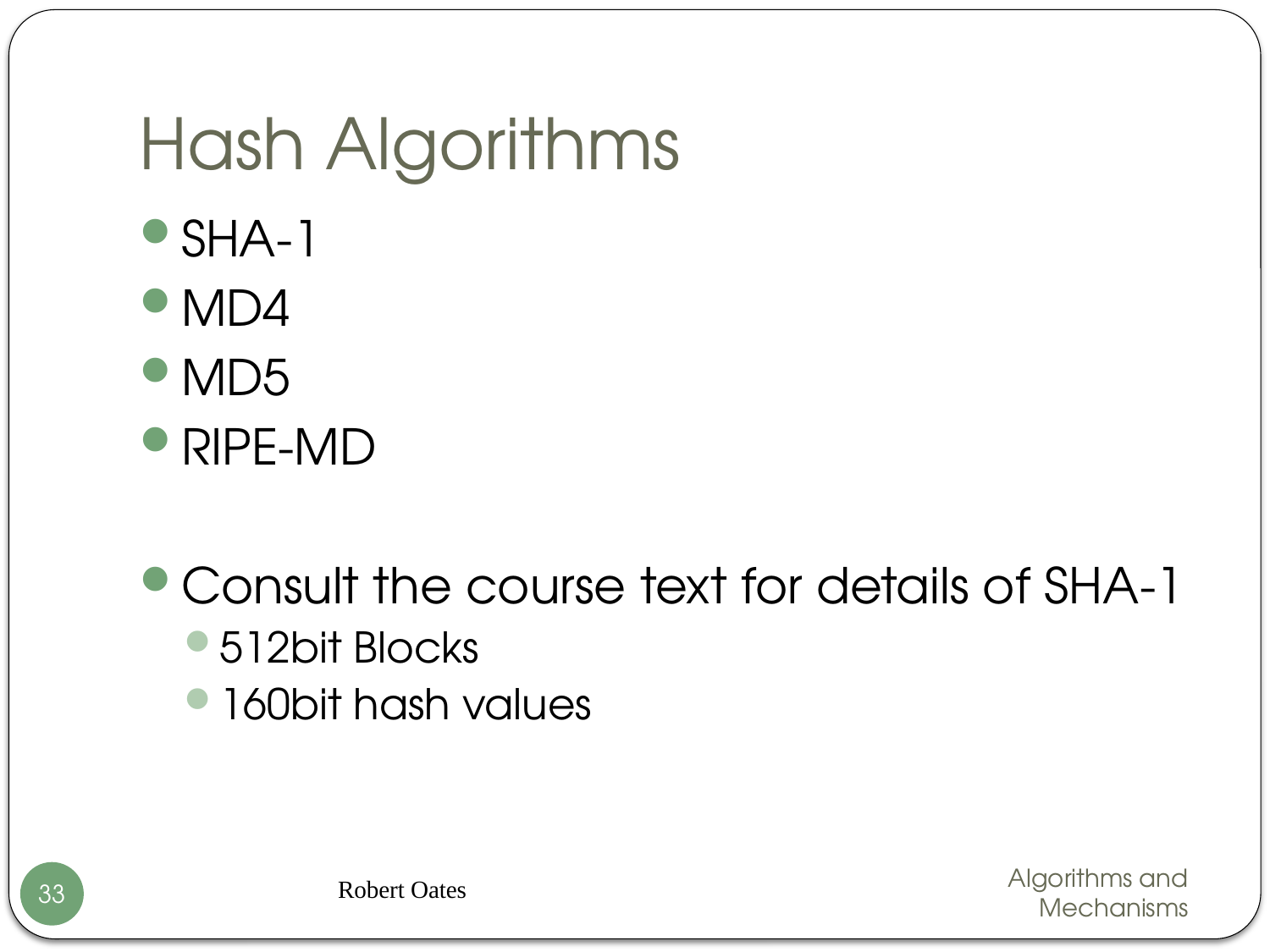

# Hash Algorithms
SHA-1
MD4
MD5
RIPE-MD

Consult the course text for details of SHA-1
512bit Blocks
160bit hash values
Robert Oates
Algorithms and Mechanisms
33